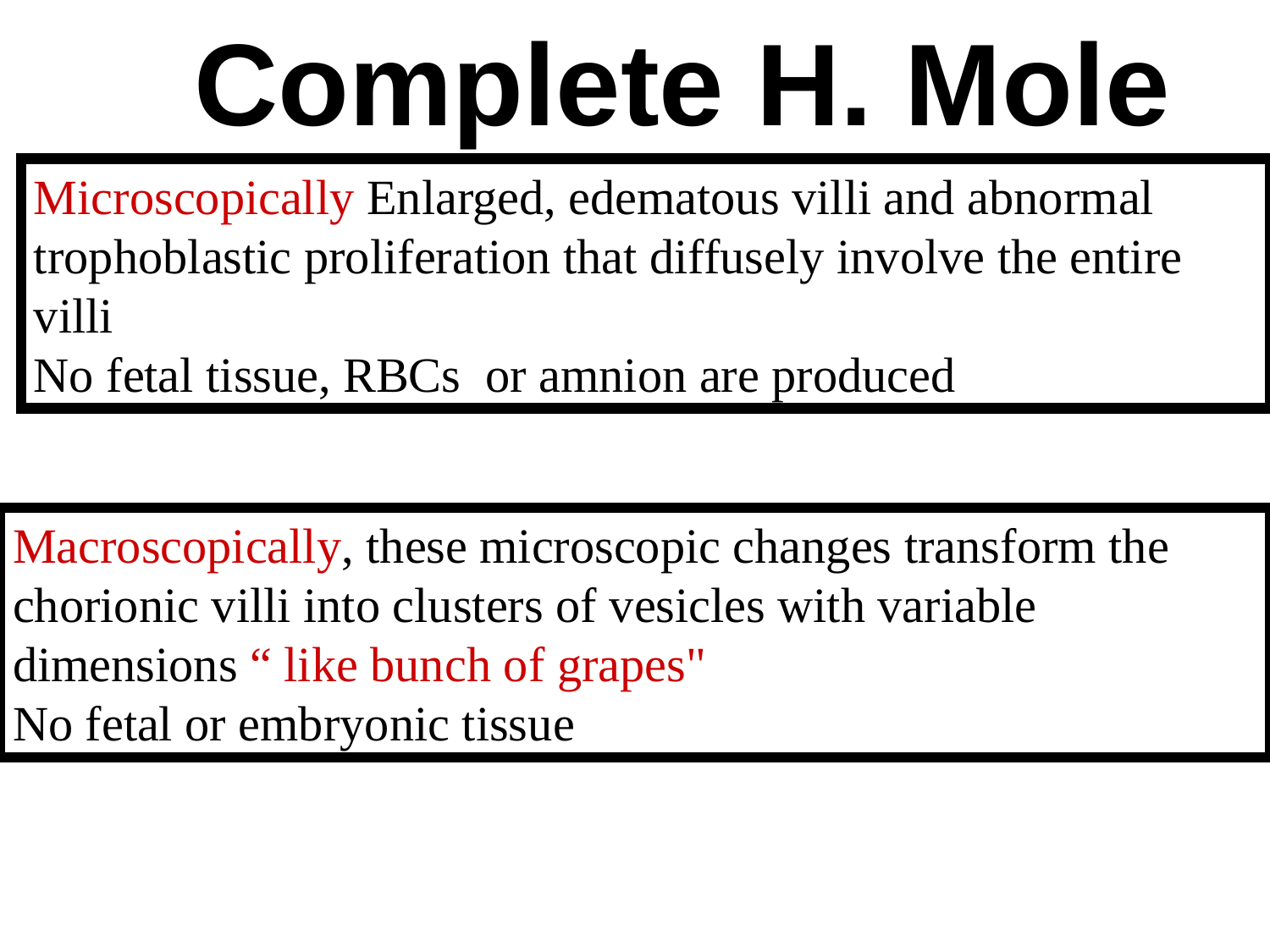

# Complete H. Mole
Microscopically Enlarged, edematous villi and abnormal trophoblastic proliferation that diffusely involve the entire villi
No fetal tissue, RBCs  or amnion are produced
Macroscopically, these microscopic changes transform the chorionic villi into clusters of vesicles with variable dimensions “ like bunch of grapes"
No fetal or embryonic tissue